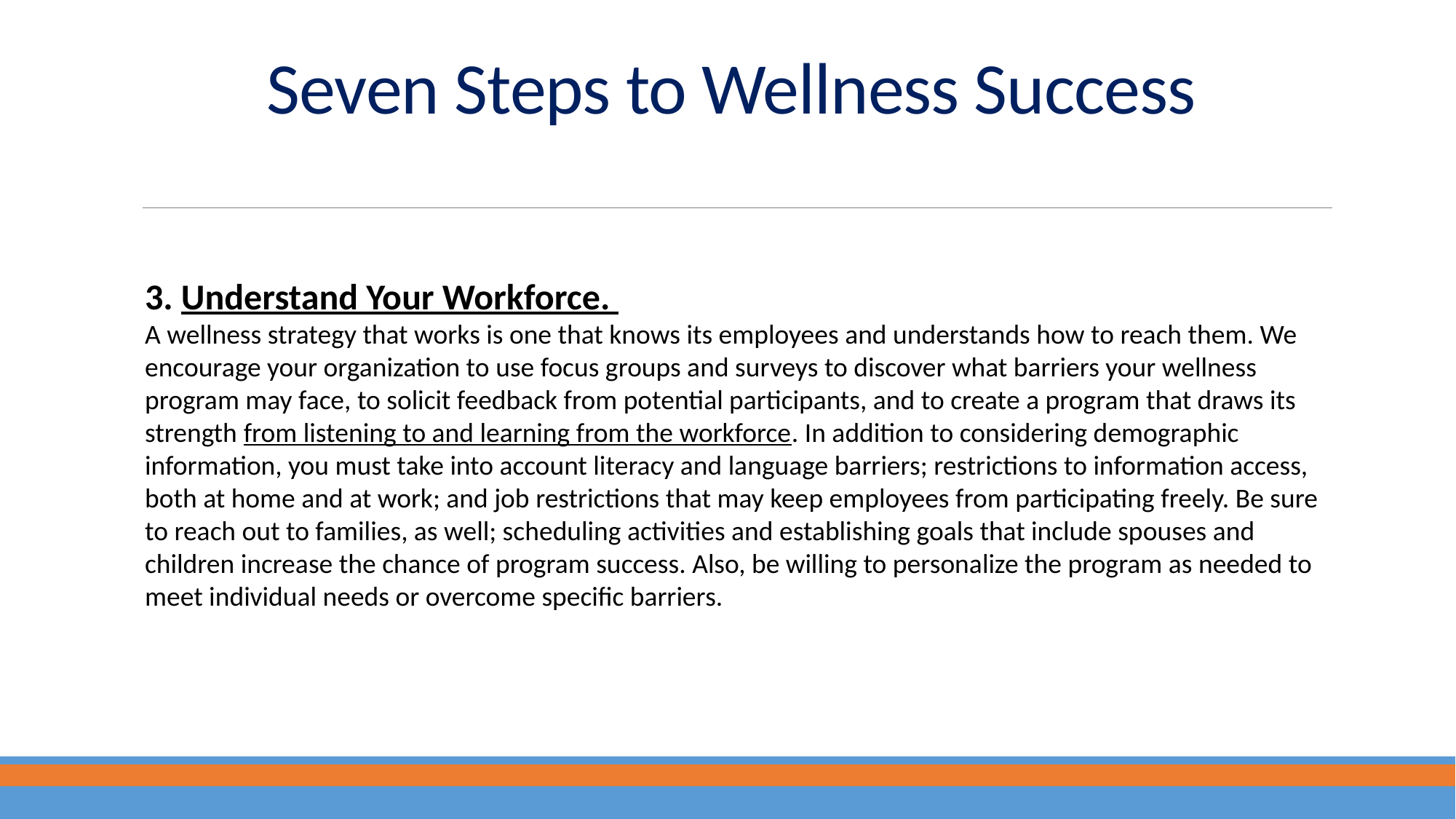

# Seven Steps to Wellness Success
3. Understand Your Workforce.
A wellness strategy that works is one that knows its employees and understands how to reach them. We encourage your organization to use focus groups and surveys to discover what barriers your wellness program may face, to solicit feedback from potential participants, and to create a program that draws its strength from listening to and learning from the workforce. In addition to considering demographic information, you must take into account literacy and language barriers; restrictions to information access, both at home and at work; and job restrictions that may keep employees from participating freely. Be sure to reach out to families, as well; scheduling activities and establishing goals that include spouses and children increase the chance of program success. Also, be willing to personalize the program as needed to meet individual needs or overcome specific barriers.